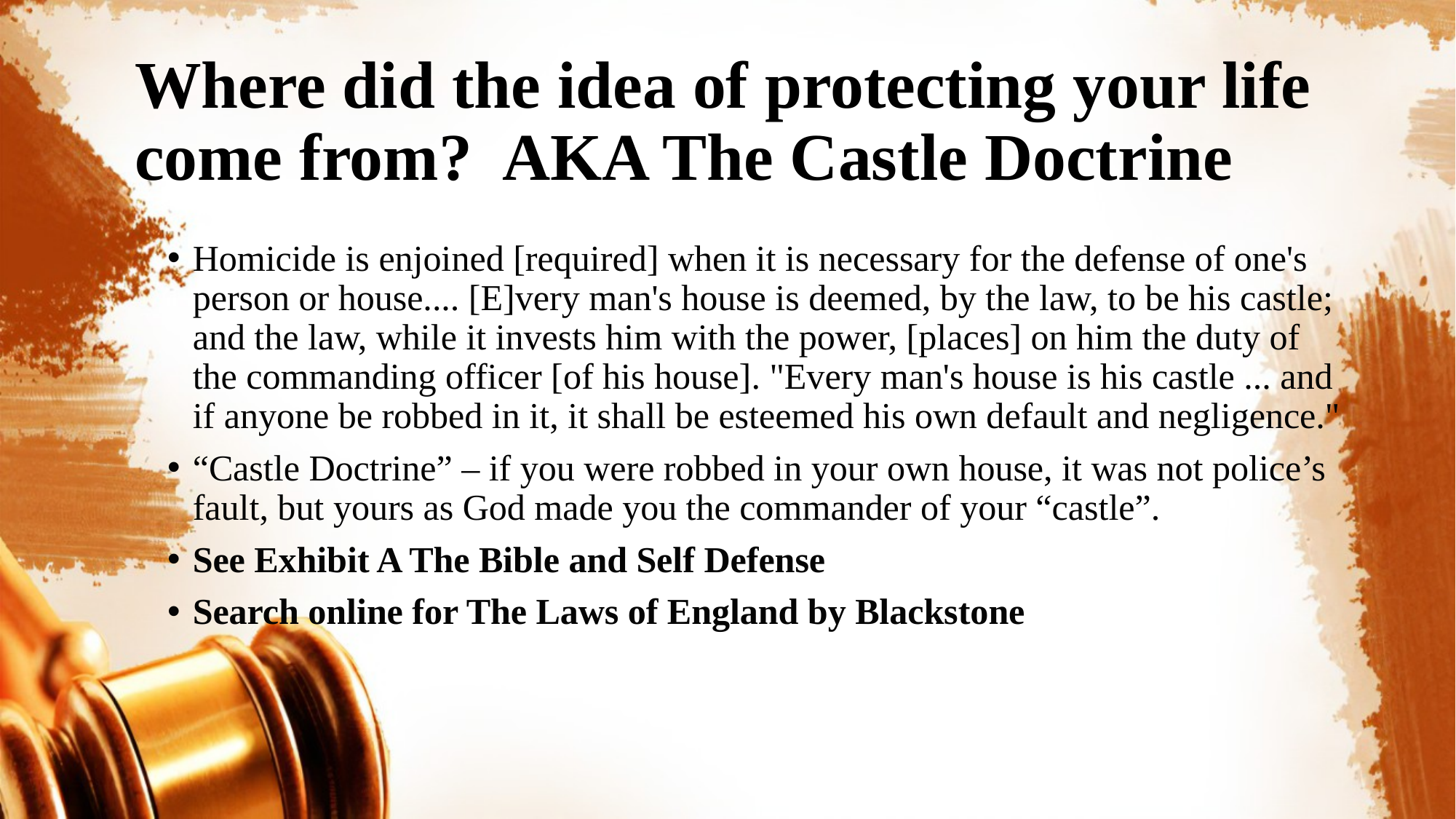

# Where did the idea of protecting your life come from?  AKA The Castle Doctrine
Homicide is enjoined [required] when it is necessary for the defense of one's person or house.... [E]very man's house is deemed, by the law, to be his castle; and the law, while it invests him with the power, [places] on him the duty of the commanding officer [of his house]. "Every man's house is his castle ... and if anyone be robbed in it, it shall be esteemed his own default and negligence."
“Castle Doctrine” – if you were robbed in your own house, it was not police’s fault, but yours as God made you the commander of your “castle”.
See Exhibit A The Bible and Self Defense
Search online for The Laws of England by Blackstone